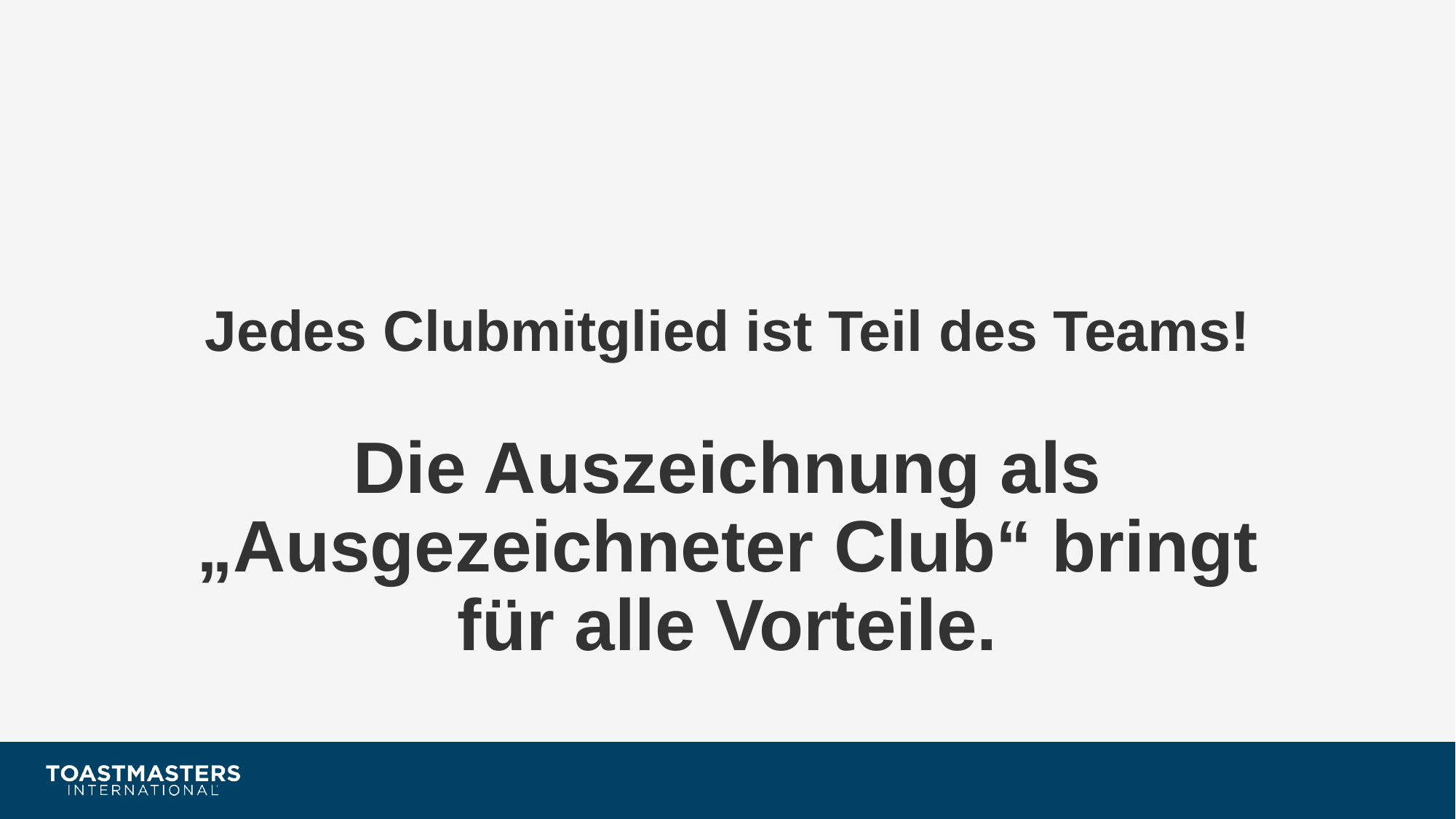

# Jedes Clubmitglied ist Teil des Teams!
Die Auszeichnung als „Ausgezeichneter Club“ bringt für alle Vorteile.